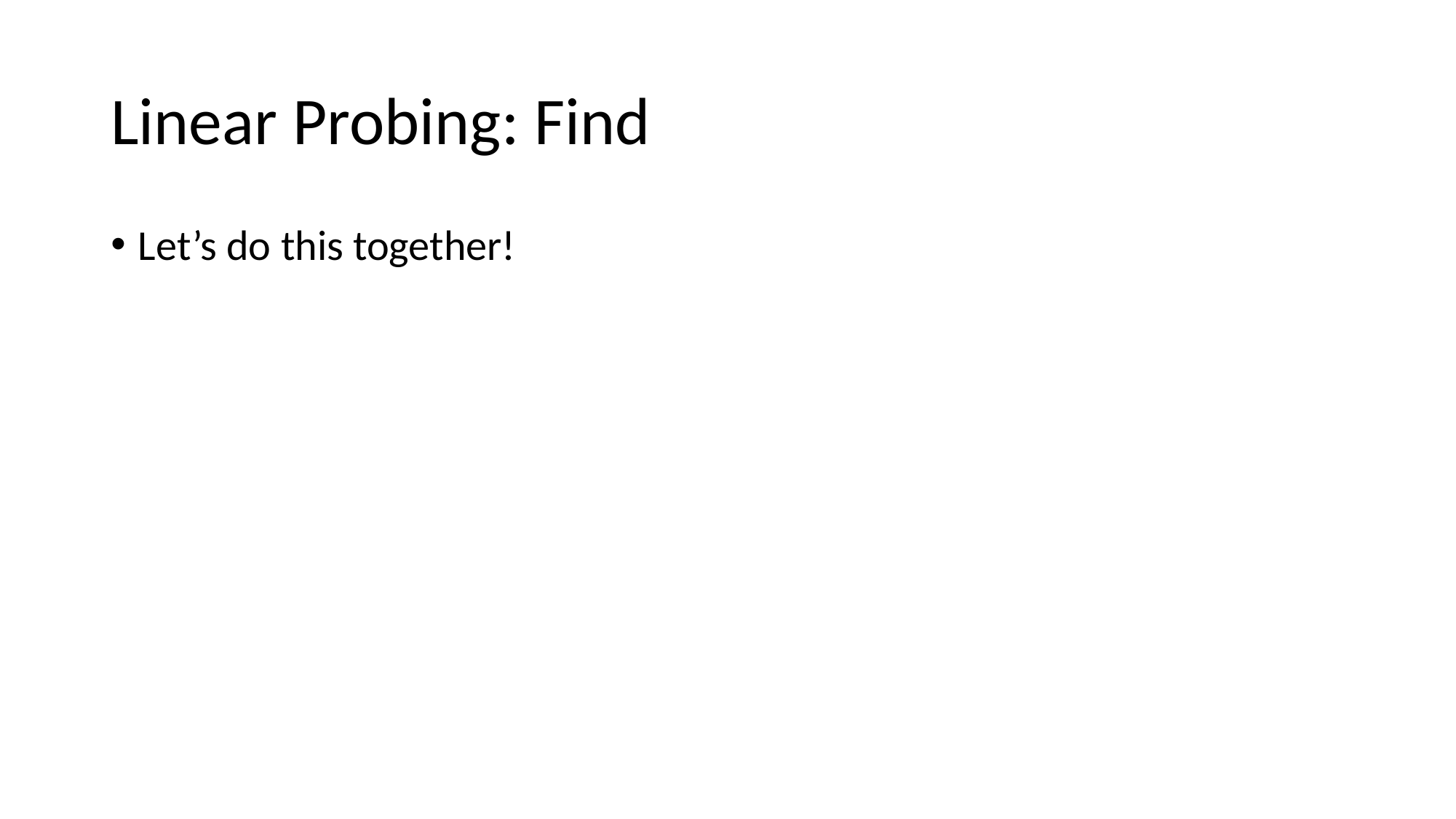

# Linear Probing: Find
Let’s do this together!